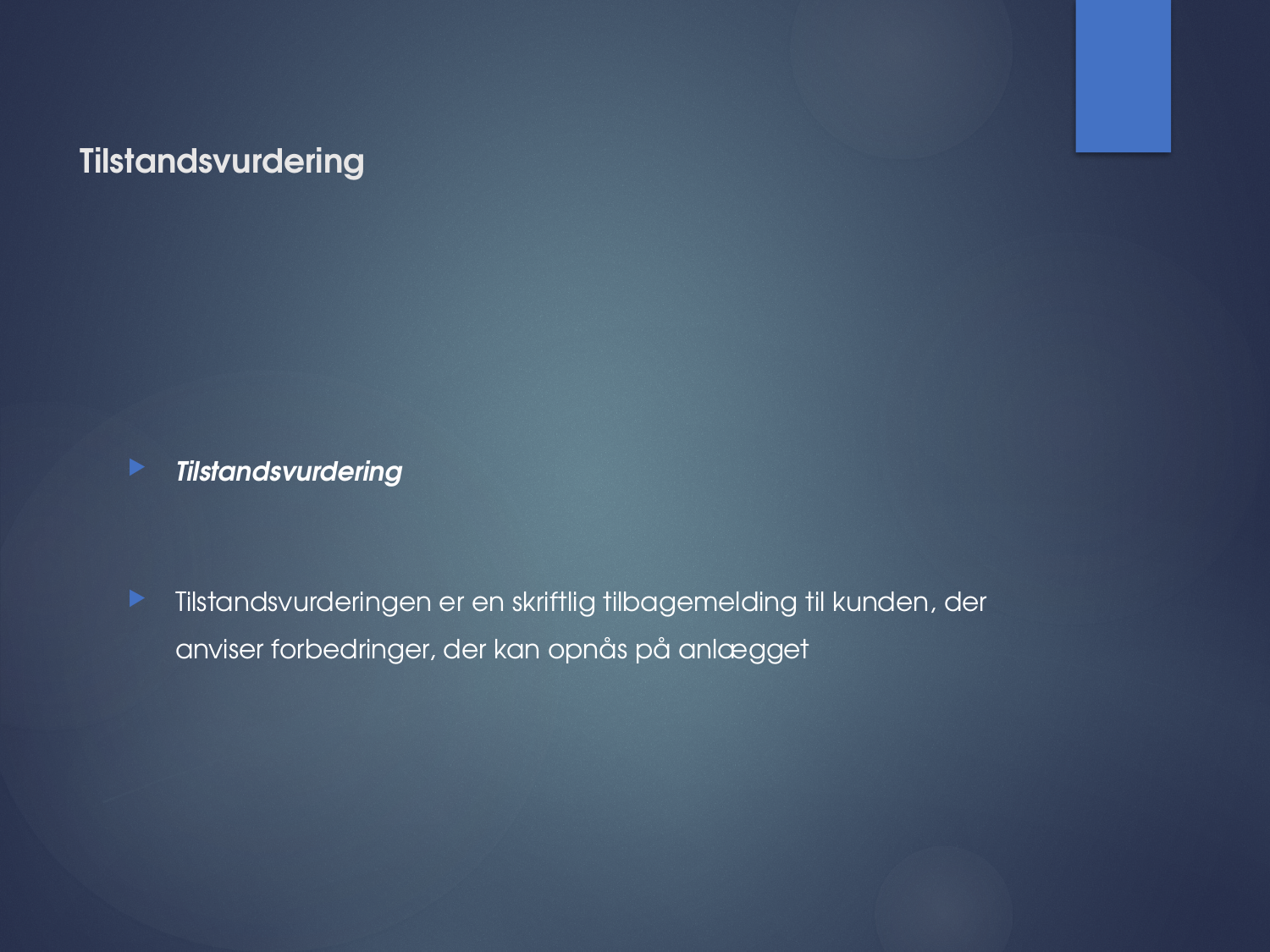

# Tilstandsvurdering
Tilstandsvurdering

Tilstandsvurderingen er en skriftlig tilbagemelding til kunden, der anviser forbedringer, der kan opnås på anlægget